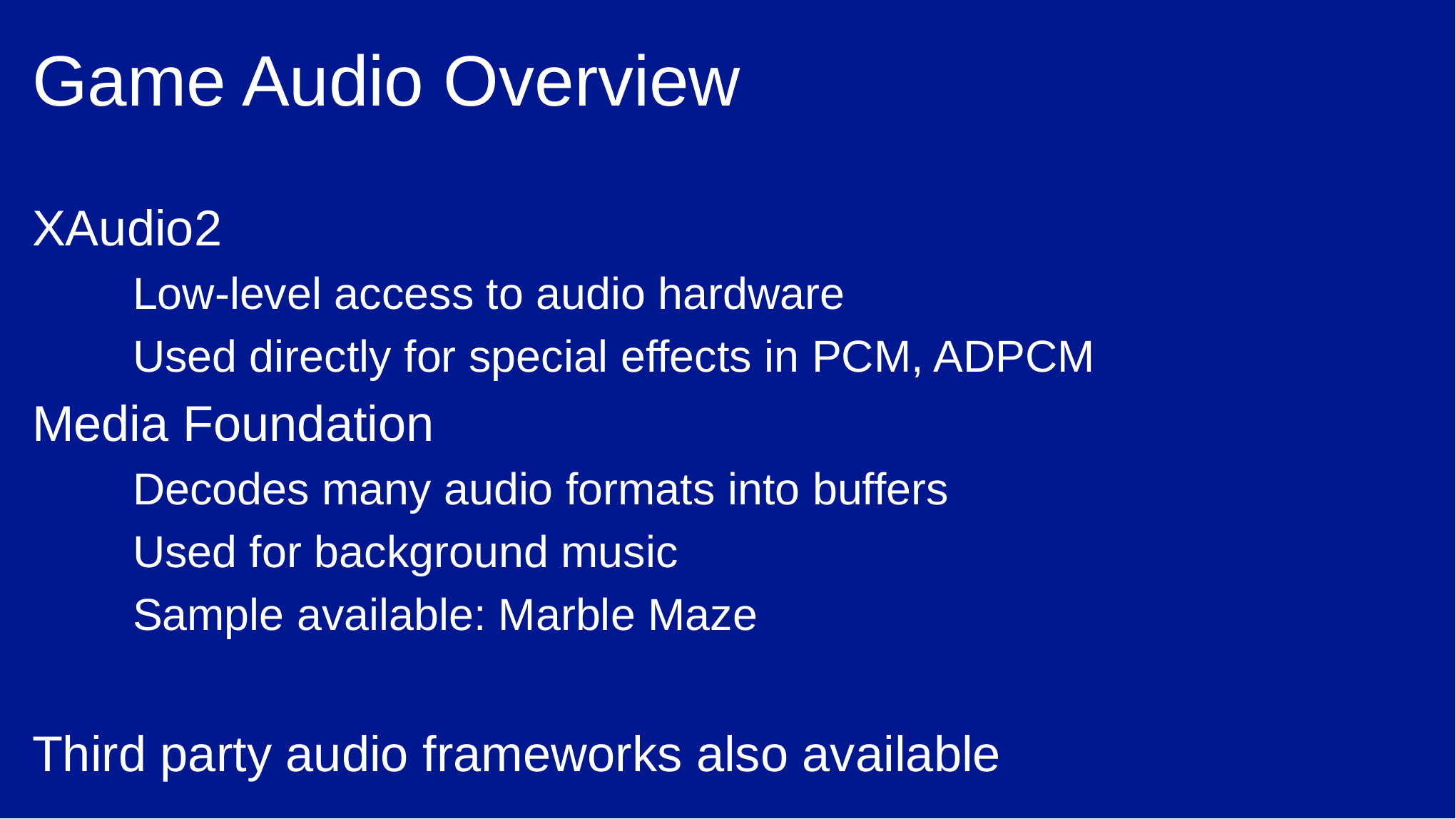

# Game Audio Overview
XAudio2
	Low-level access to audio hardware
	Used directly for special effects in PCM, ADPCM
Media Foundation
	Decodes many audio formats into buffers
	Used for background music
	Sample available: Marble Maze
Third party audio frameworks also available

Server Browser